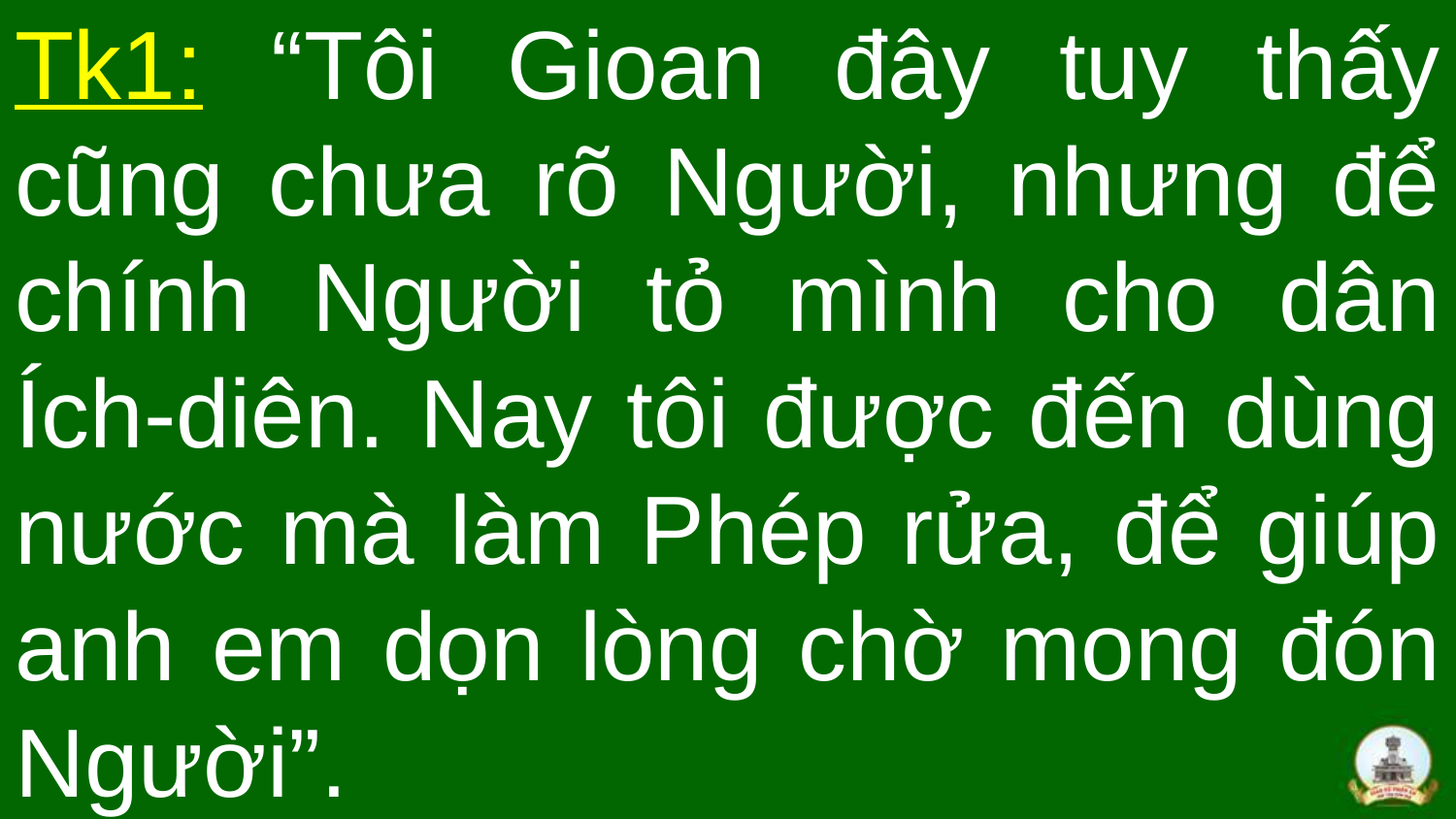

# Tk1: “Tôi Gioan đây tuy thấy cũng chưa rõ Người, nhưng để chính Người tỏ mình cho dân Ích-diên. Nay tôi được đến dùng nước mà làm Phép rửa, để giúp anh em dọn lòng chờ mong đón Người”.